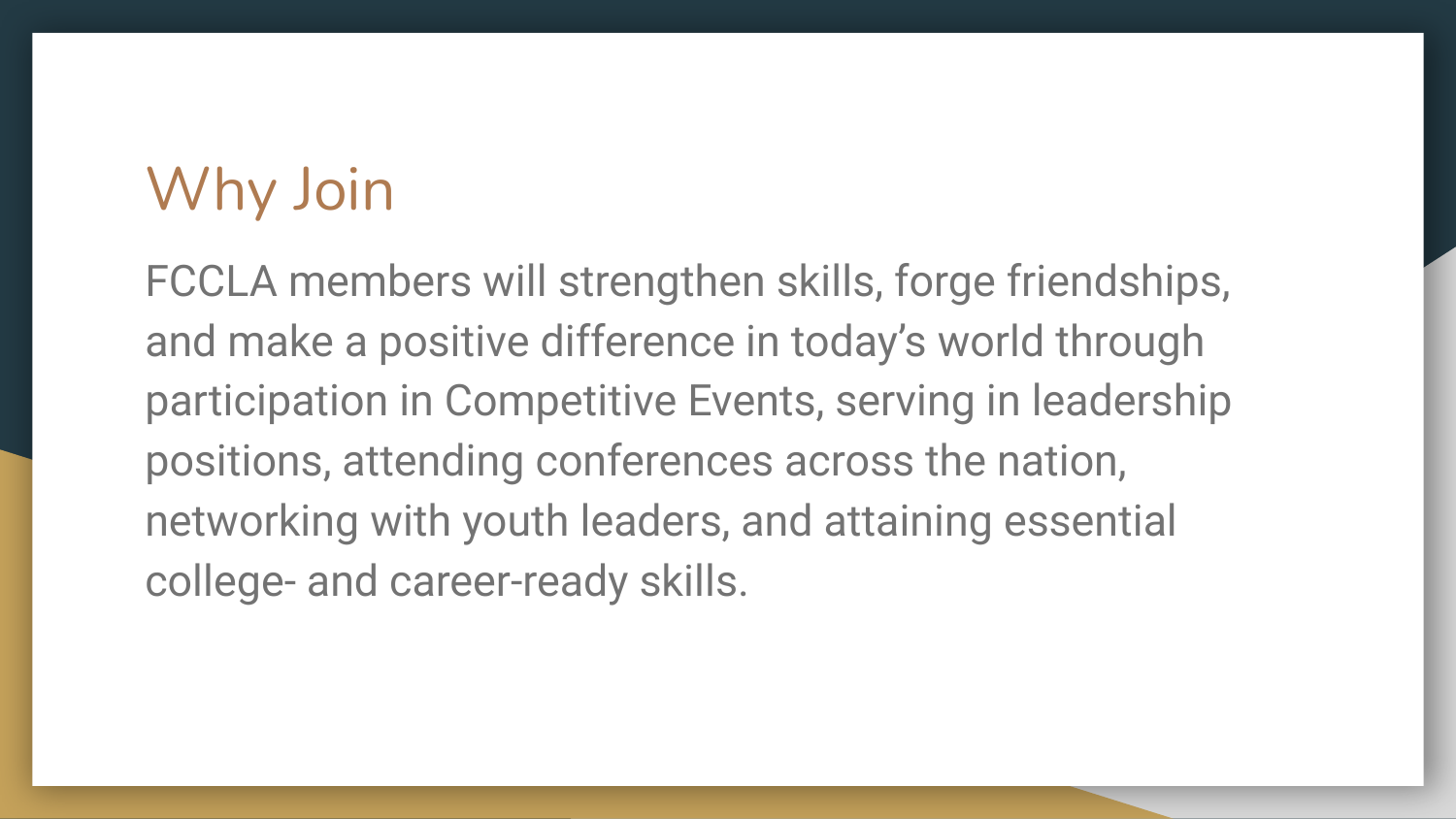

# Why Join
FCCLA members will strengthen skills, forge friendships, and make a positive difference in today’s world through participation in Competitive Events, serving in leadership positions, attending conferences across the nation, networking with youth leaders, and attaining essential college- and career-ready skills.